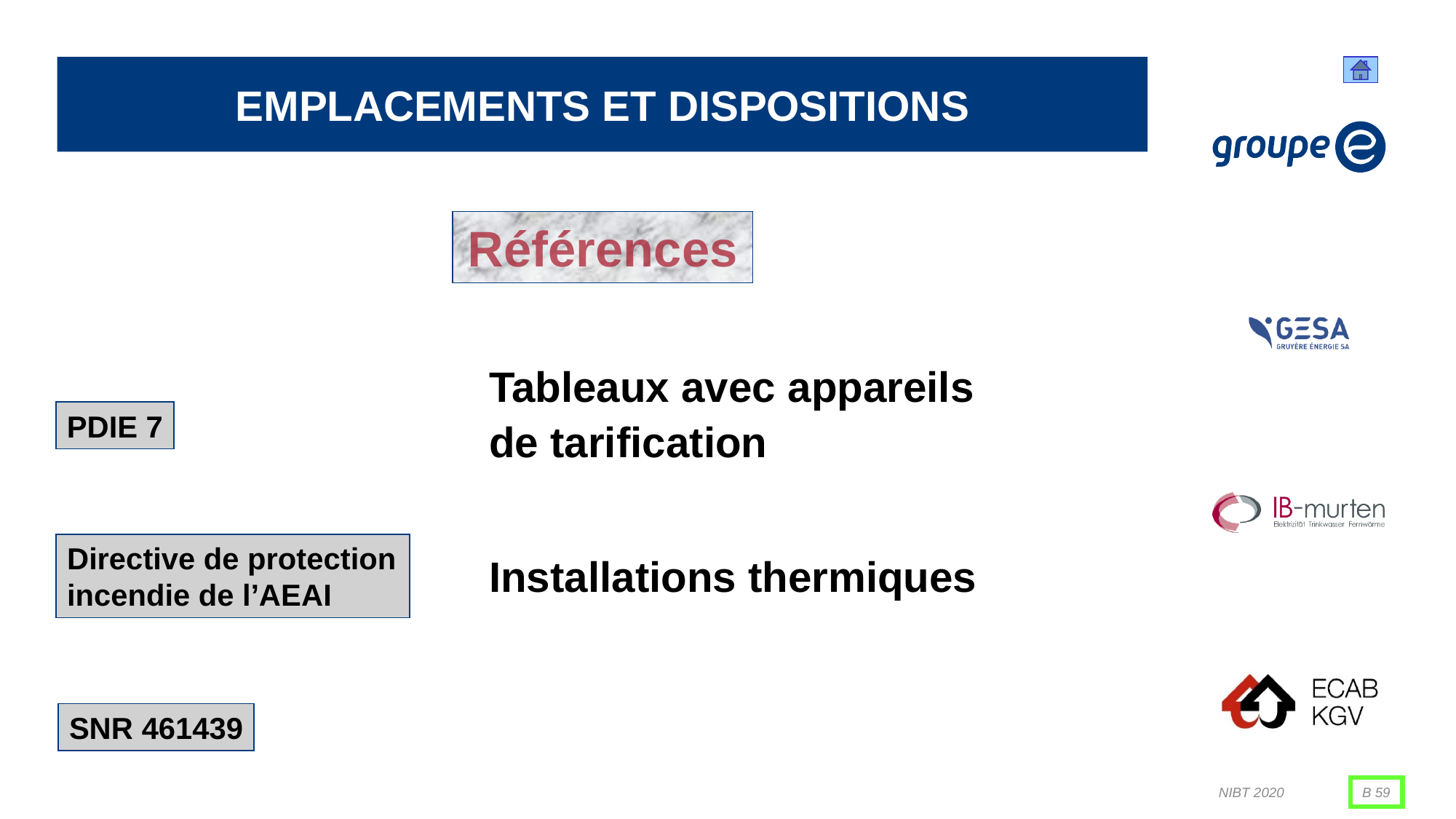

# Emplacements et dispositions
Références
Tableaux avec appareils
de tarification
PDIE 7
Directive de protection incendie de l’AEAI
Installations thermiques
SNR 461439